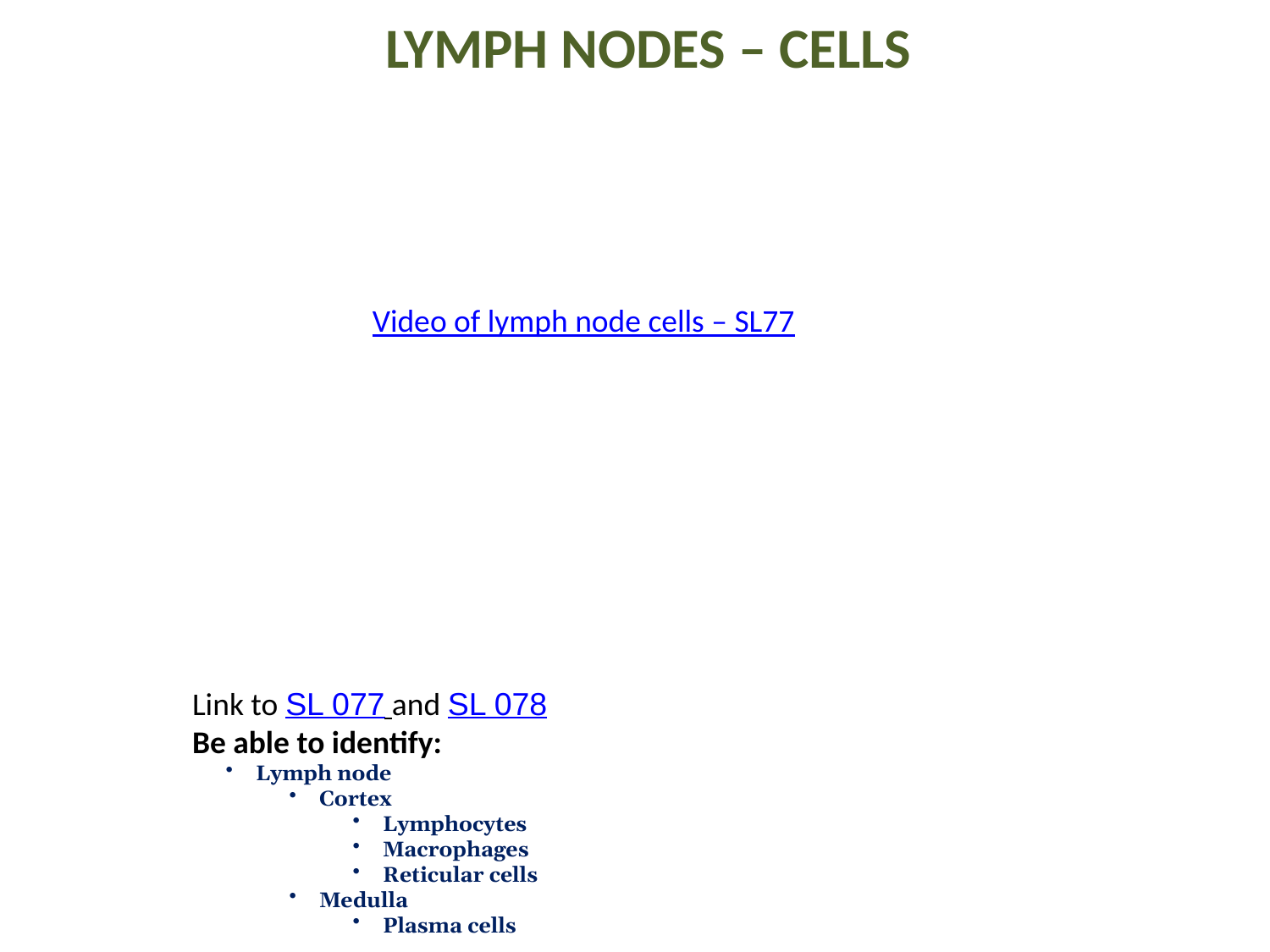

Lymph Nodes – cells
Video of lymph node cells – SL77
Link to SL 077 and SL 078
Be able to identify:
Lymph node
Cortex
Lymphocytes
Macrophages
Reticular cells
Medulla
Plasma cells